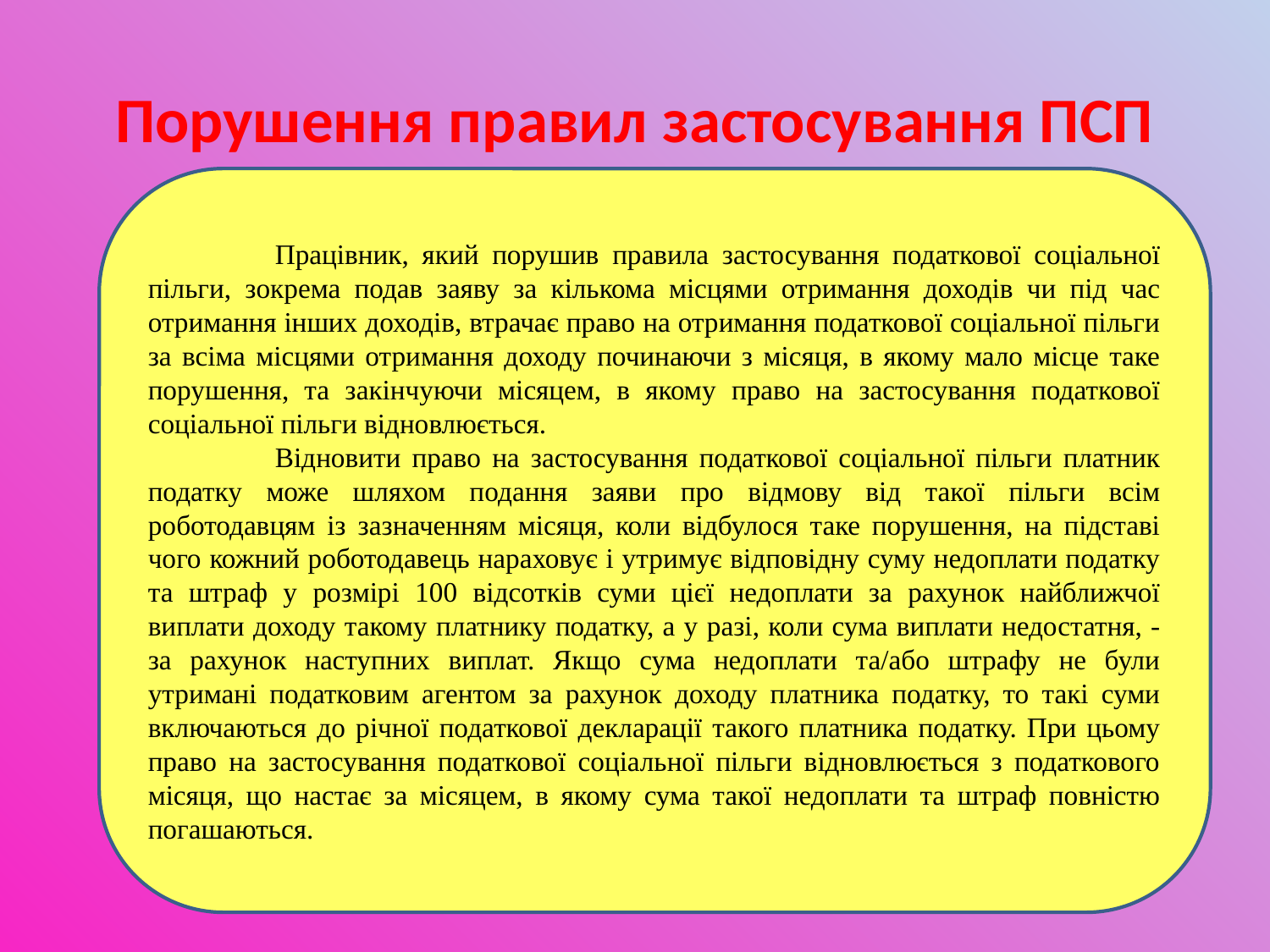

# Порушення правил застосування ПСП
	Працівник, який порушив правила застосування податкової соціальної пільги, зокрема подав заяву за кількома місцями отримання доходів чи під час отримання інших доходів, втрачає право на отримання податкової соціальної пільги за всіма місцями отримання доходу починаючи з місяця, в якому мало місце таке порушення, та закінчуючи місяцем, в якому право на застосування податкової соціальної пільги відновлюється.
	Відновити право на застосування податкової соціальної пільги платник податку може шляхом подання заяви про відмову від такої пільги всім роботодавцям із зазначенням місяця, коли відбулося таке порушення, на підставі чого кожний роботодавець нараховує і утримує відповідну суму недоплати податку та штраф у розмірі 100 відсотків суми цієї недоплати за рахунок найближчої виплати доходу такому платнику податку, а у разі, коли сума виплати недостатня, - за рахунок наступних виплат. Якщо сума недоплати та/або штрафу не були утримані податковим агентом за рахунок доходу платника податку, то такі суми включаються до річної податкової декларації такого платника податку. При цьому право на застосування податкової соціальної пільги відновлюється з податкового місяця, що настає за місяцем, в якому сума такої недоплати та штраф повністю погашаються.